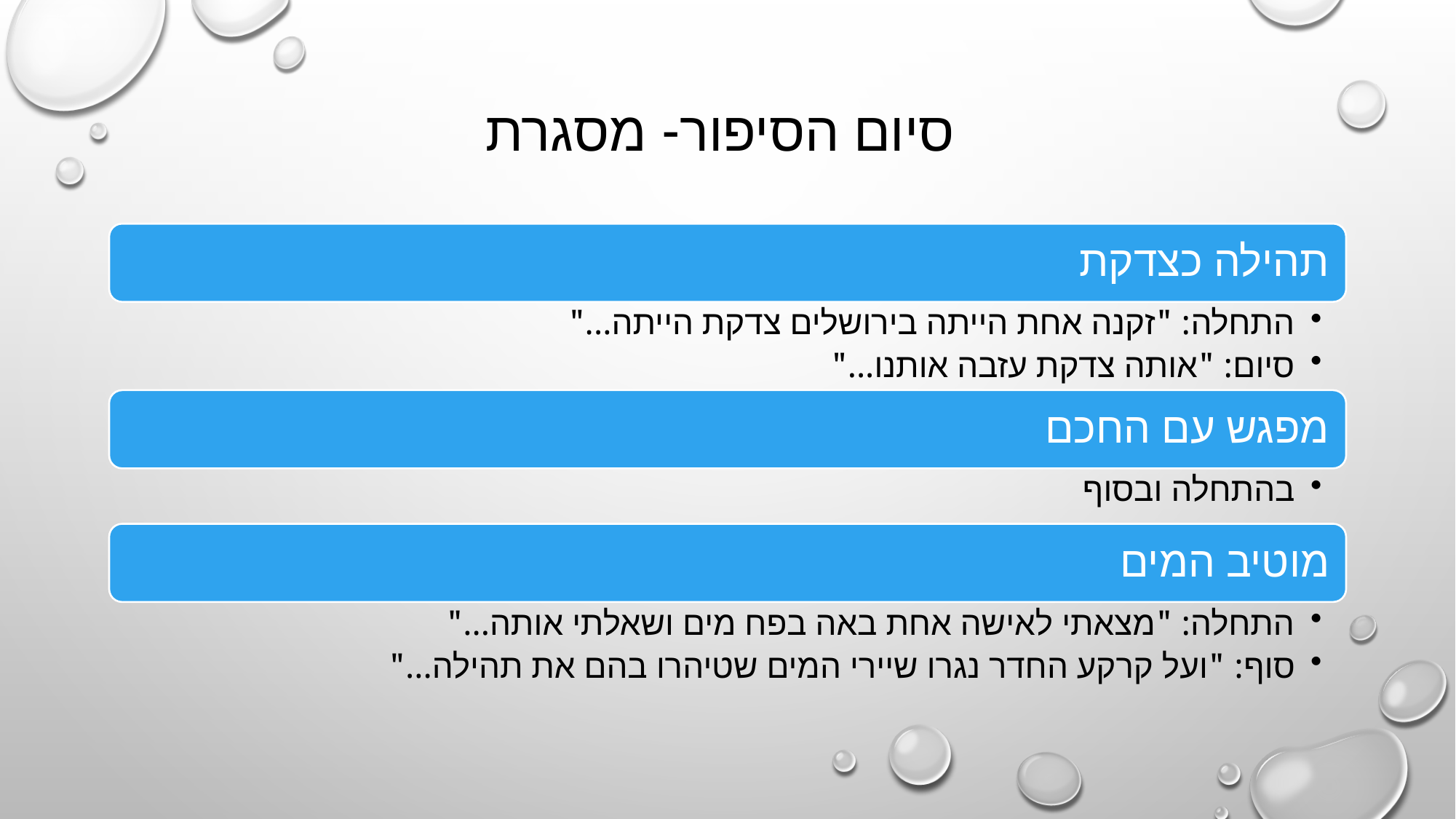

# סיום הסיפור- מסגרת
תהילה כצדקת
התחלה: "זקנה אחת הייתה בירושלים צדקת הייתה..."
סיום: "אותה צדקת עזבה אותנו..."
מפגש עם החכם
בהתחלה ובסוף
מוטיב המים
התחלה: "מצאתי לאישה אחת באה בפח מים ושאלתי אותה..."
סוף: "ועל קרקע החדר נגרו שיירי המים שטיהרו בהם את תהילה..."